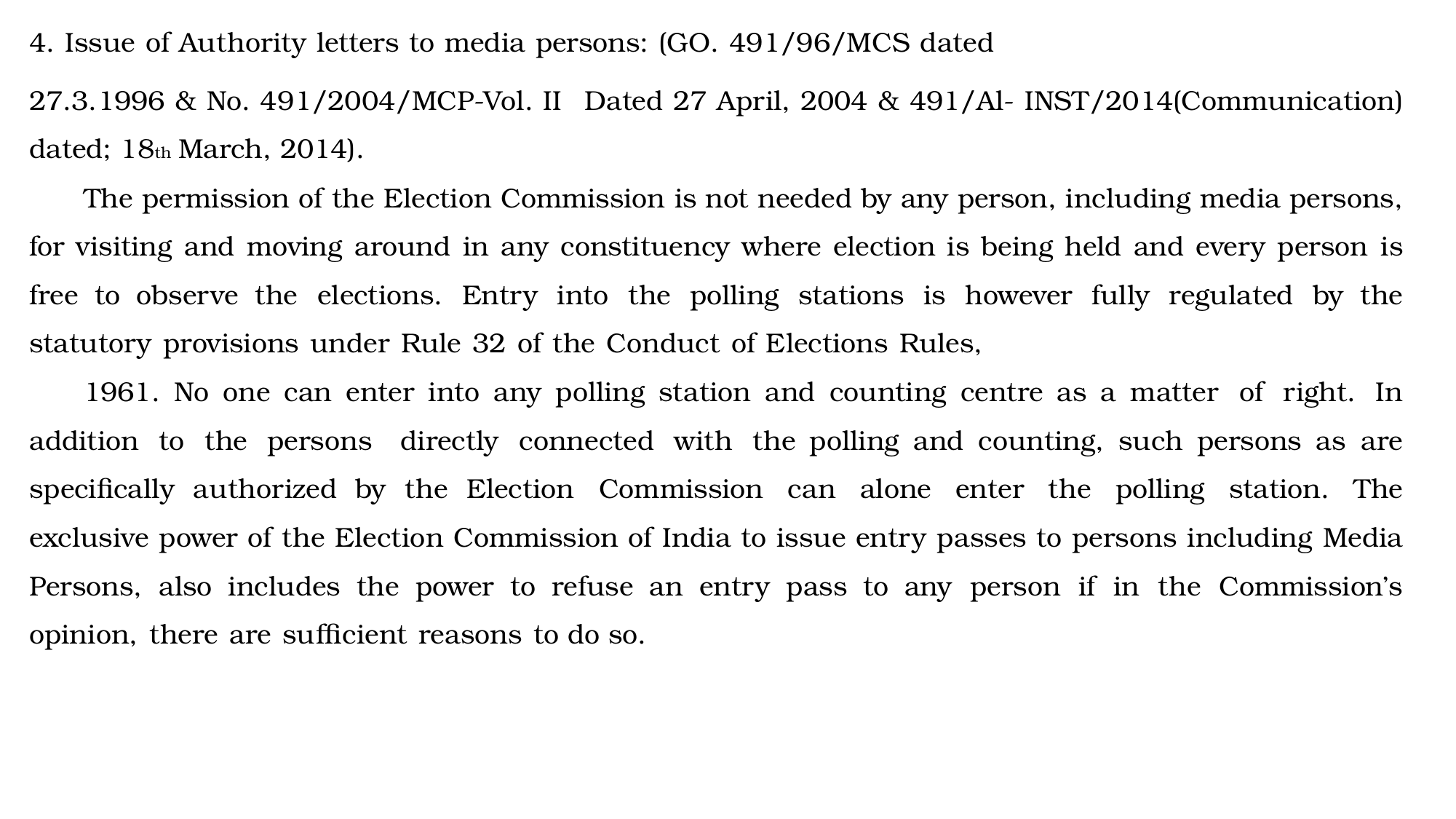

4. Issue of Authority letters to media persons: (GO. 491/96/MCS dated

27.3.1996 & No. 491/2004/MCP-Vol. II  Dated 27 April, 2004 & 491/Al- INST/2014(Communication) dated; 18th March, 2014).
The permission of the Election Commission is not needed by any person, including media persons, for visiting and moving around in any constituency where election is being held and every person is free to observe the elections. Entry into the polling stations is however fully regulated by the statutory provisions under Rule 32 of the Conduct of Elections Rules,
1961. No one can enter into any polling station and counting centre as a matter of right. In addition to the persons  directly connected with the polling and counting, such persons as are specifically authorized by the Election Commission can alone enter the polling station. The exclusive power of the Election Commission of India to issue entry passes to persons including Media Persons, also includes the power to refuse an entry pass to any person if in the Commission’s opinion, there are sufficient reasons to do so.